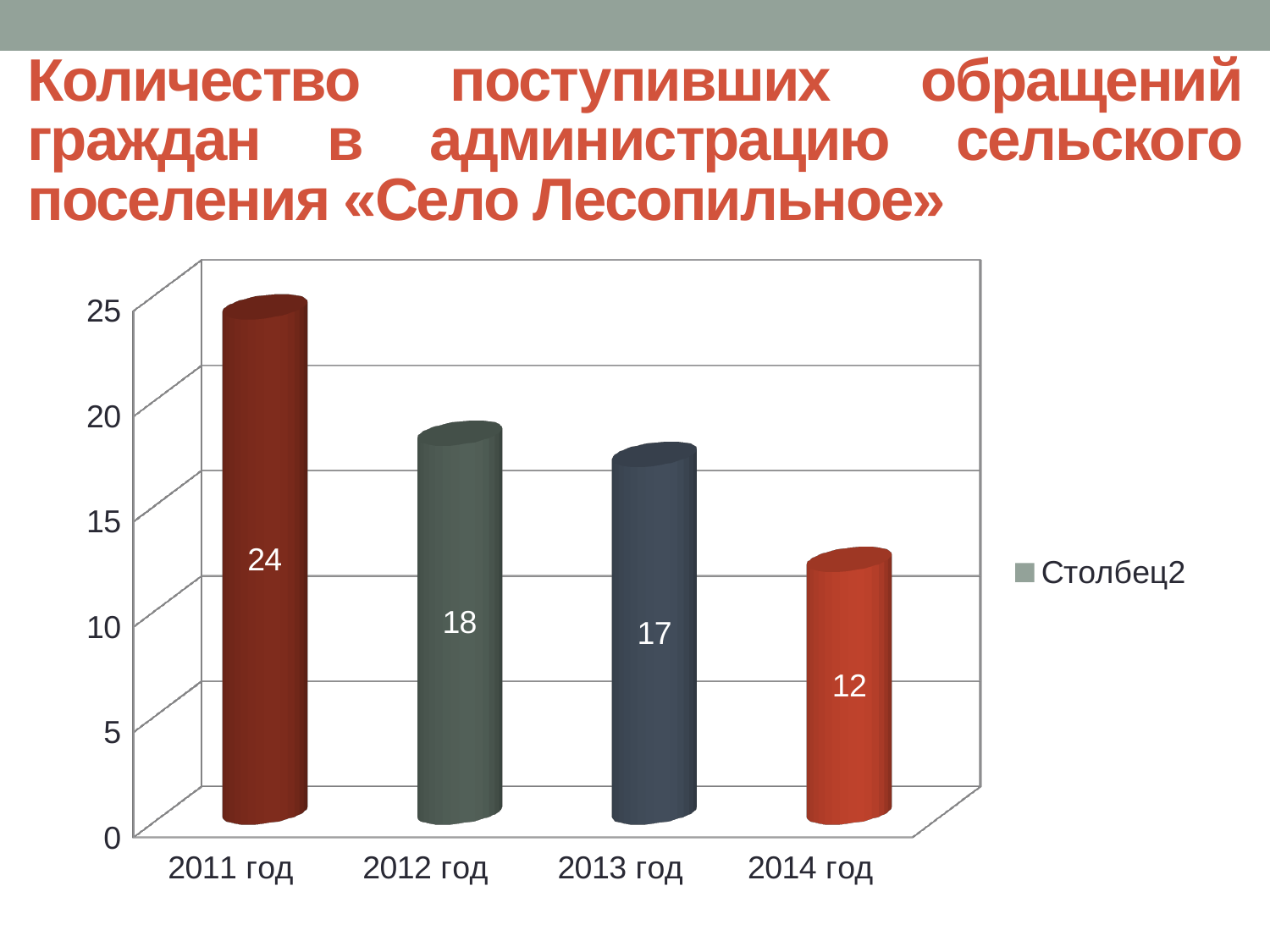

# Количество поступивших обращений граждан в администрацию сельского поселения «Село Лесопильное»

[unsupported chart]